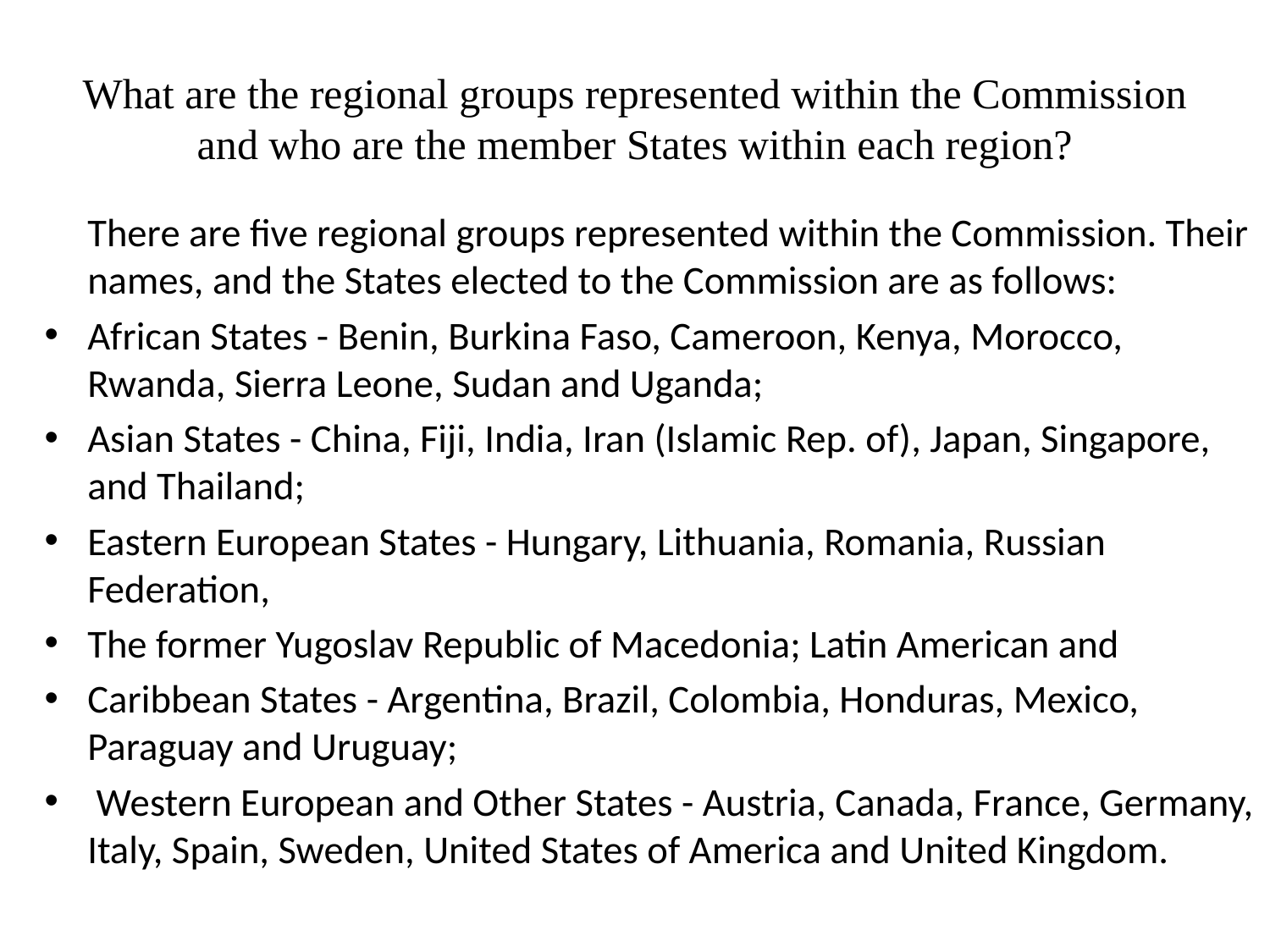

# What are the regional groups represented within the Commission and who are the member States within each region?
		There are five regional groups represented within the Commission. Their names, and the States elected to the Commission are as follows:
African States - Benin, Burkina Faso, Cameroon, Kenya, Morocco, Rwanda, Sierra Leone, Sudan and Uganda;
Asian States - China, Fiji, India, Iran (Islamic Rep. of), Japan, Singapore, and Thailand;
Eastern European States - Hungary, Lithuania, Romania, Russian Federation,
The former Yugoslav Republic of Macedonia; Latin American and
Caribbean States - Argentina, Brazil, Colombia, Honduras, Mexico, Paraguay and Uruguay;
 Western European and Other States - Austria, Canada, France, Germany, Italy, Spain, Sweden, United States of America and United Kingdom.